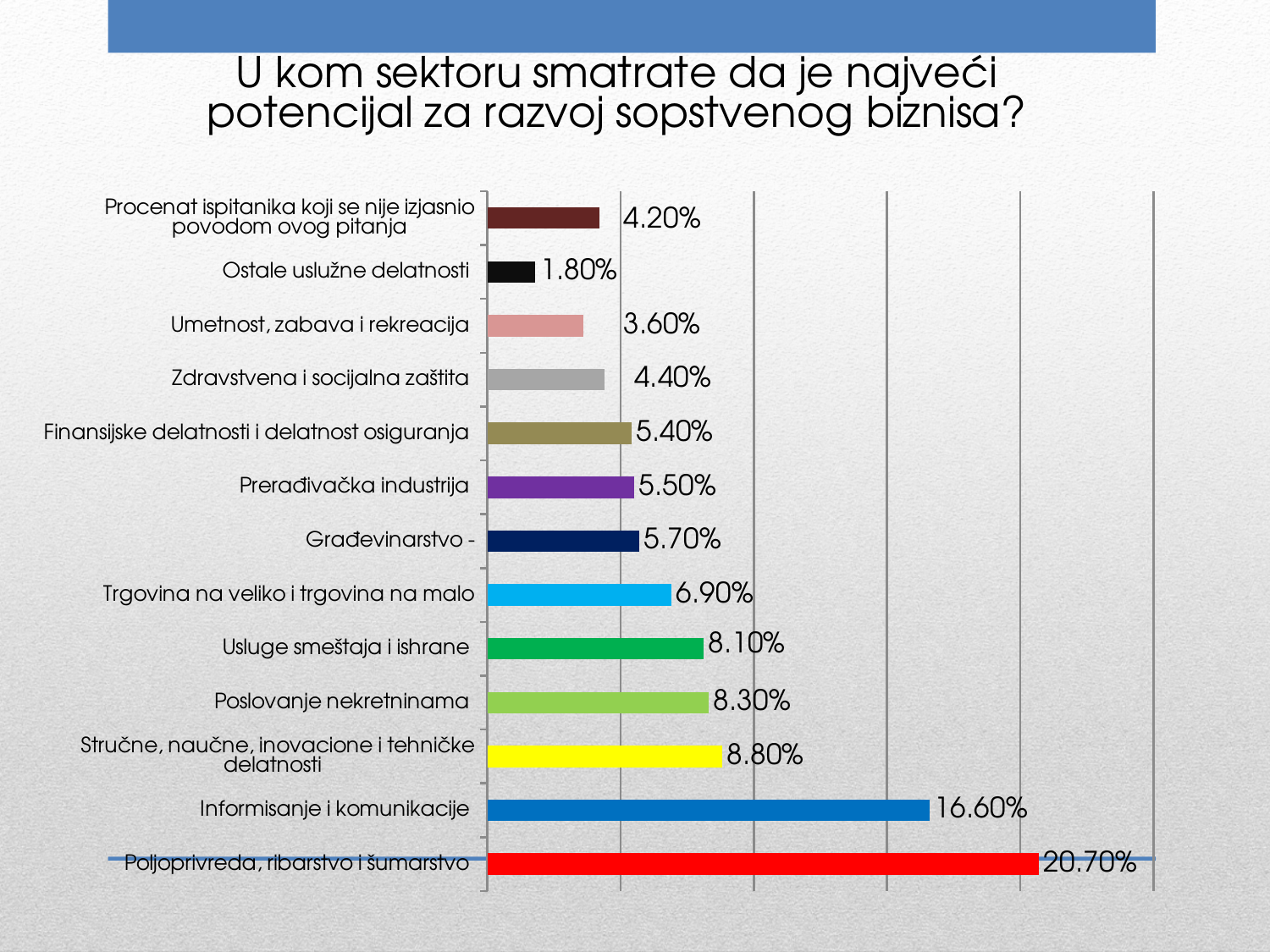

### Chart: U kom sektoru smatrate da je najveći potencijal za razvoj sopstvenog biznisa?

| Category | U kom sektoru smatrate da je najveći potencijal za razvoj sopstvenog biznisa |
|---|---|
|  Poljoprivreda, ribarstvo i šumarstvo  | 0.207 |
|  Informisanje i komunikacije  | 0.166 |
|  Stručne, naučne, inovacione i tehničke delatnosti  | 0.088 |
| Poslovanje nekretninama  | 0.083 |
| Usluge smeštaja i ishrane  | 0.081 |
| Trgovina na veliko i trgovina na malo | 0.069 |
| Građevinarstvo - | 0.057 |
|  Prerađivačka industrija  | 0.055 |
|  Finansijske delatnosti i delatnost osiguranja  | 0.054 |
|  Zdravstvena i socijalna zaštita  | 0.044 |
|  Umetnost, zabava i rekreacija  | 0.036 |
| Ostale uslužne delatnosti  | 0.018 |
| Procenat ispitanika koji se nije izjasnio povodom ovog pitanja | 0.042 |